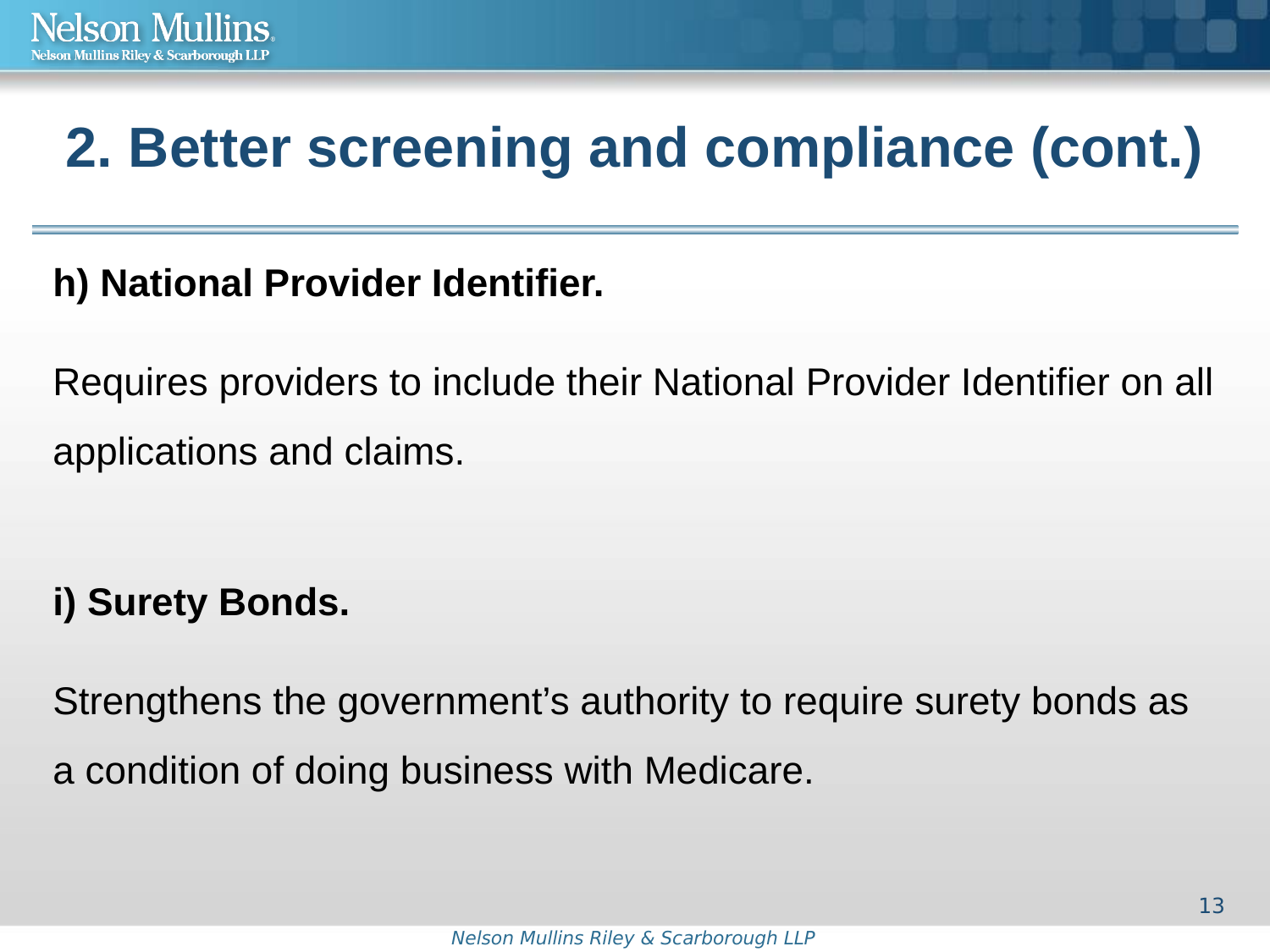

# 2. Better screening and compliance (cont.)
h) National Provider Identifier.
Requires providers to include their National Provider Identifier on all applications and claims.

i) Surety Bonds.
Strengthens the government’s authority to require surety bonds as a condition of doing business with Medicare.
13